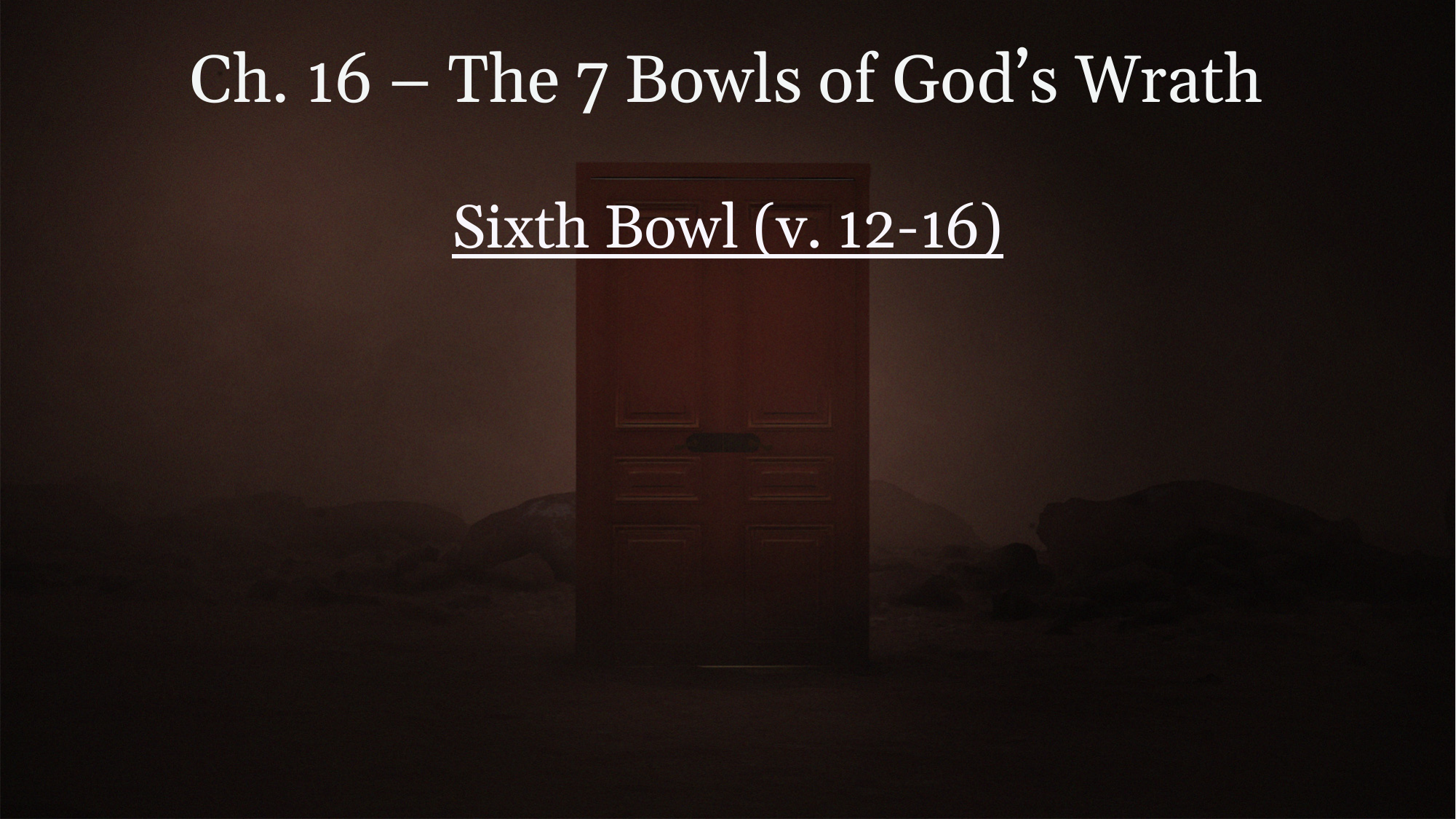

# Ch. 16 – The 7 Bowls of God’s Wrath
Sixth Bowl (v. 12-16)